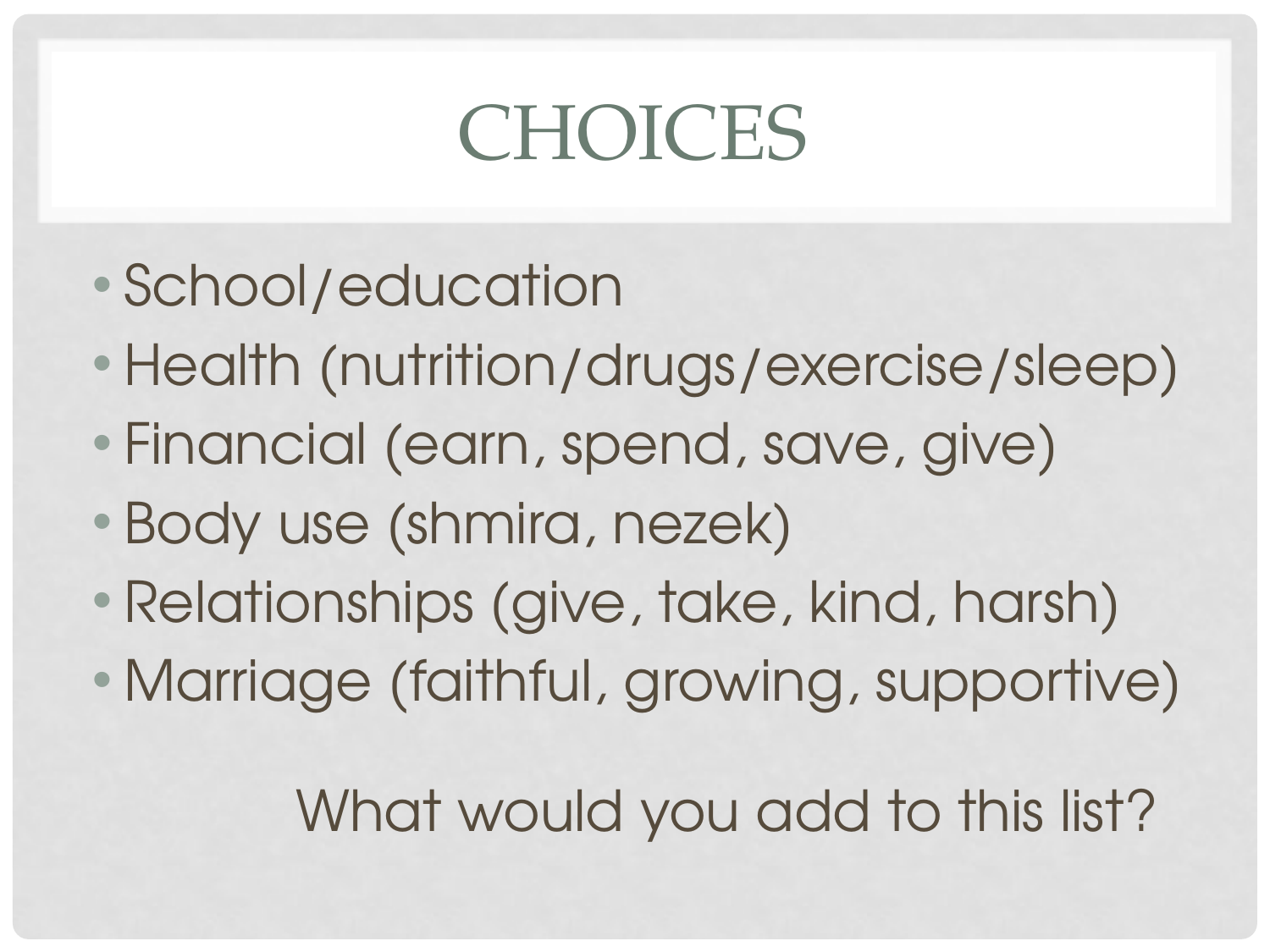

# Choices
School/education
Health (nutrition/drugs/exercise/sleep)
Financial (earn, spend, save, give)
Body use (shmira, nezek)
Relationships (give, take, kind, harsh)
Marriage (faithful, growing, supportive)
             What would you add to this list?